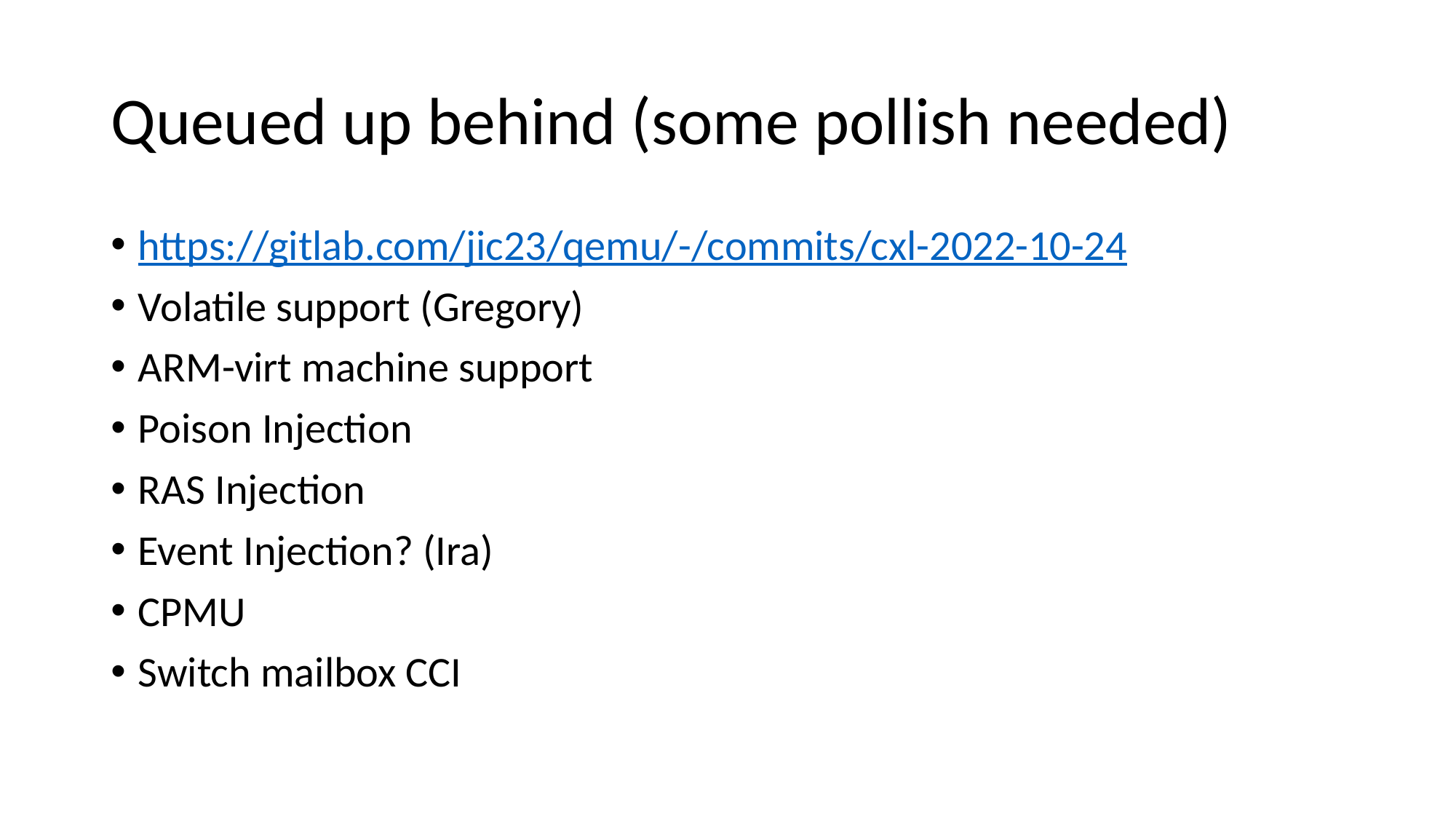

# Queued up behind (some pollish needed)
https://gitlab.com/jic23/qemu/-/commits/cxl-2022-10-24
Volatile support (Gregory)
ARM-virt machine support
Poison Injection
RAS Injection
Event Injection? (Ira)
CPMU
Switch mailbox CCI